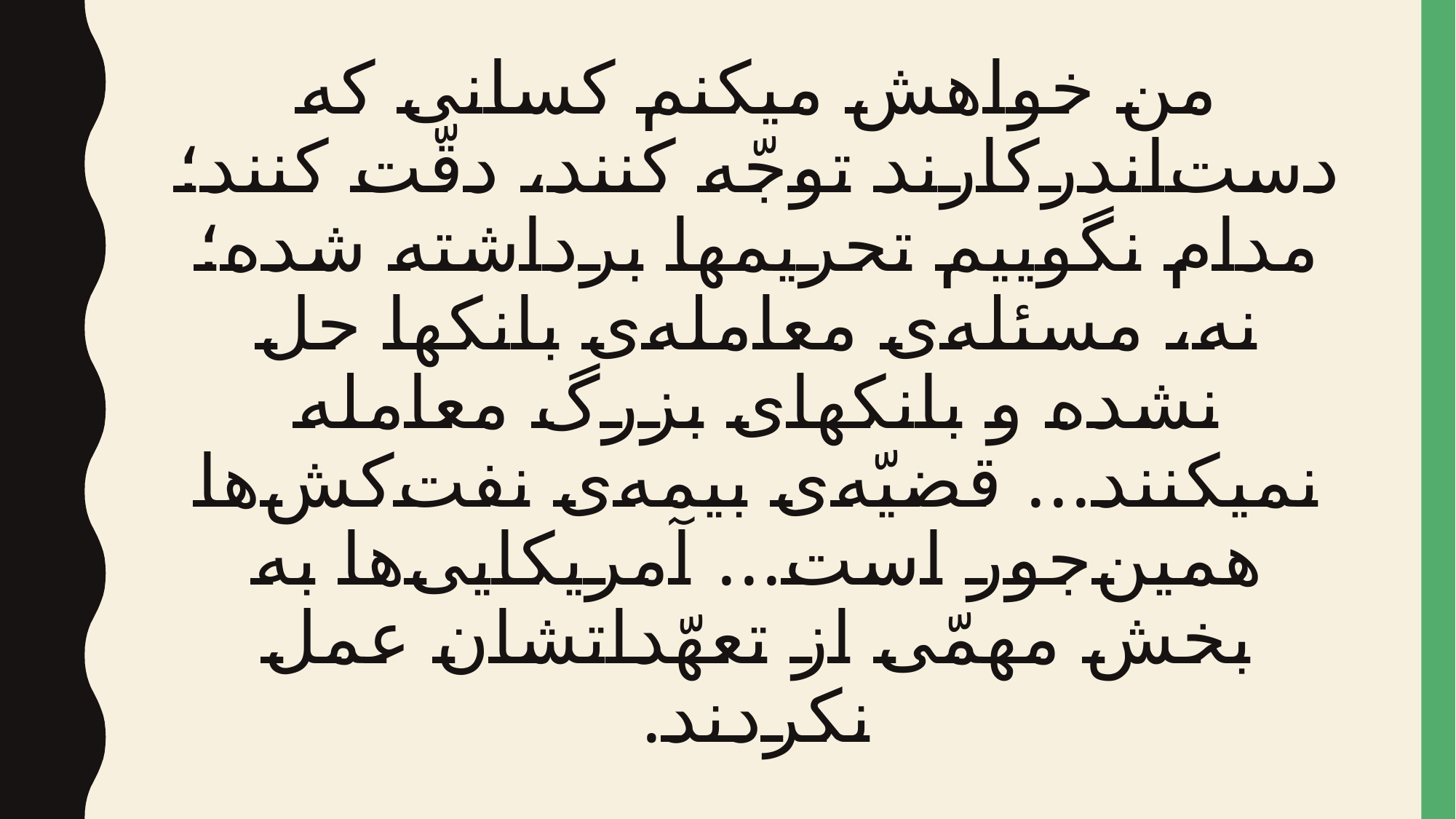

# من خواهش میکنم کسانی که دست‌اندرکارند توجّه کنند، دقّت کنند؛ مدام نگوییم تحریمها برداشته شده؛ نه، مسئله‌ی معامله‌ی بانکها حل نشده و بانکهای بزرگ معامله نمیکنند... قضیّه‌ی بیمه‌ی نفت‌کش‌ها همین‌جور است... آمریکایی‌ها به بخش مهمّی از تعهّداتشان عمل نکردند.